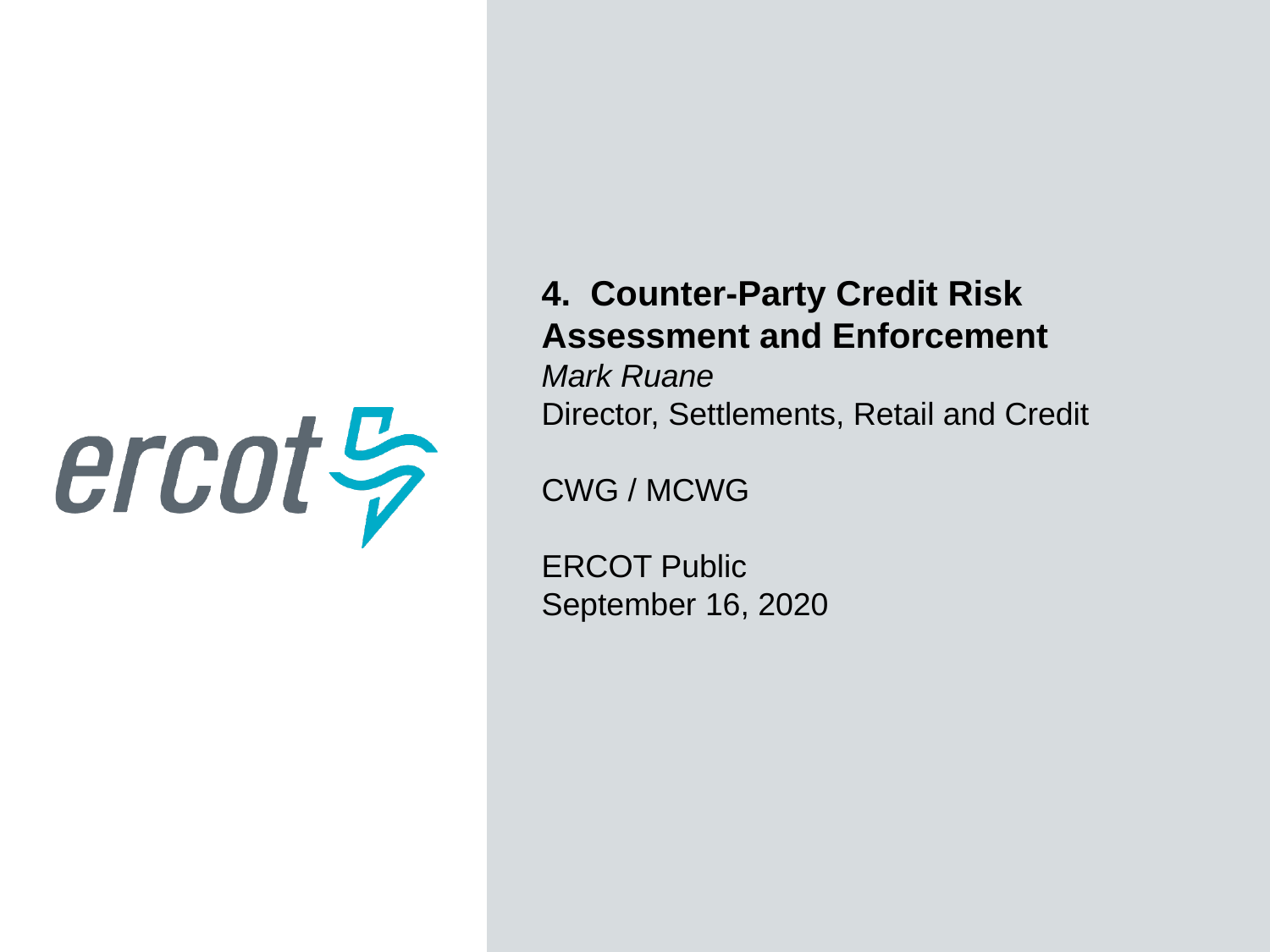

4.  Counter-Party Credit Risk Assessment and Enforcement
Mark Ruane
Director, Settlements, Retail and Credit

CWG / MCWG

ERCOT Public
September 16, 2020